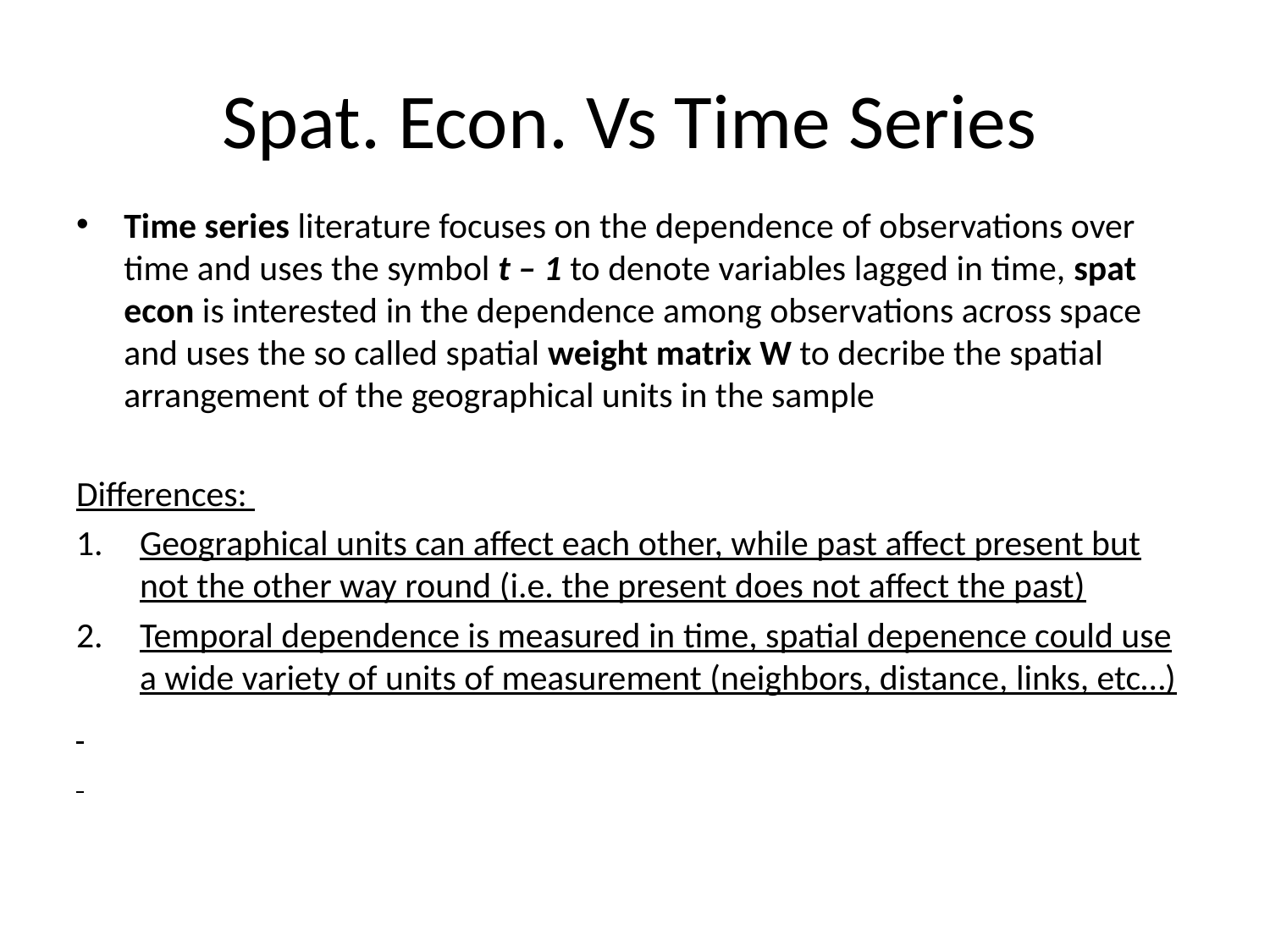

# Spat. Econ. Vs Time Series
Time series literature focuses on the dependence of observations over time and uses the symbol t – 1 to denote variables lagged in time, spat econ is interested in the dependence among observations across space and uses the so called spatial weight matrix W to decribe the spatial arrangement of the geographical units in the sample

Differences:
Geographical units can affect each other, while past affect present but not the other way round (i.e. the present does not affect the past)
Temporal dependence is measured in time, spatial depenence could use a wide variety of units of measurement (neighbors, distance, links, etc…)